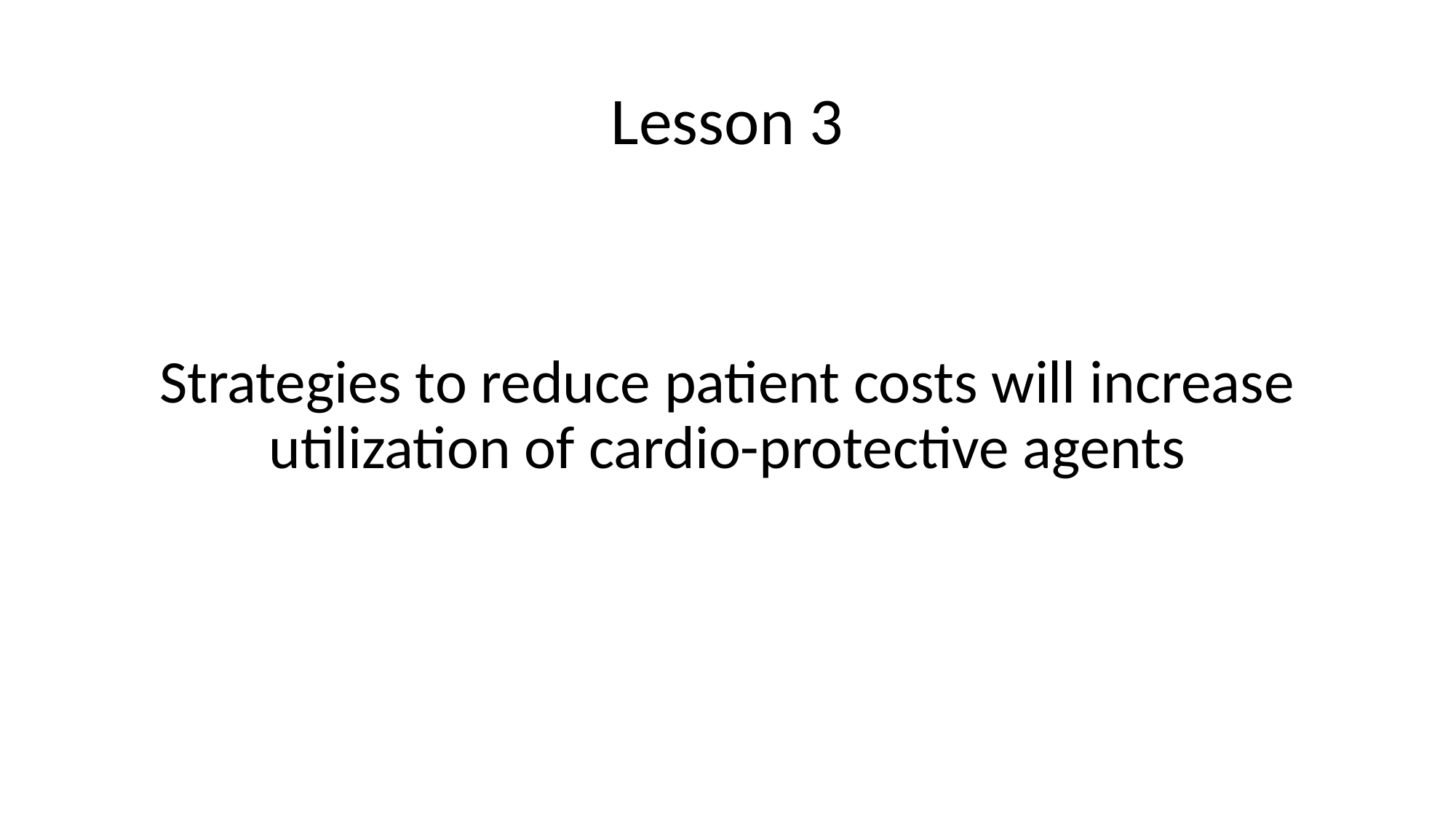

# Lesson 3

Strategies to reduce patient costs will increase utilization of cardio-protective agents